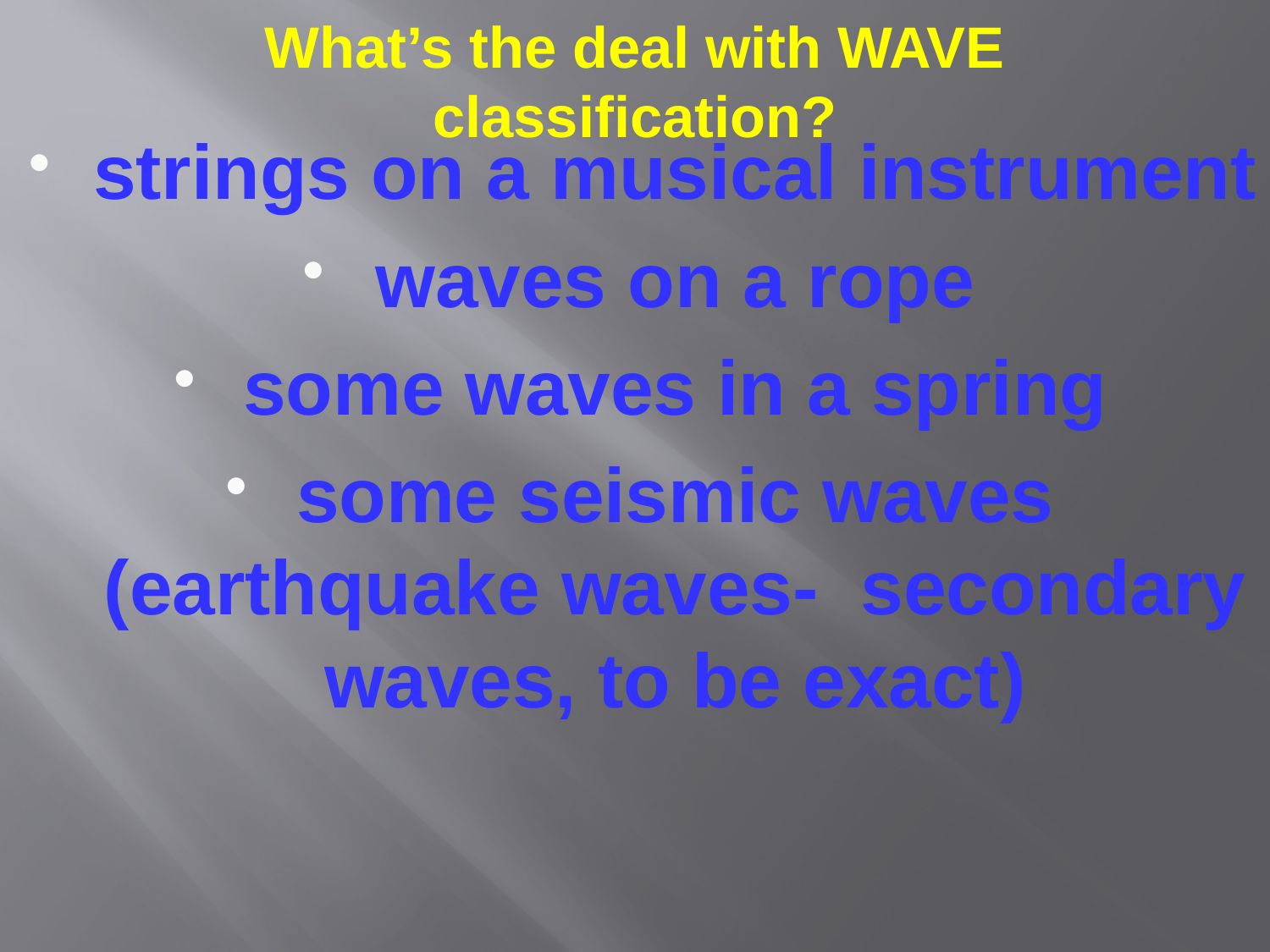

# What’s the deal with WAVE classification?
strings on a musical instrument
waves on a rope
some waves in a spring
some seismic waves (earthquake waves-  secondary waves, to be exact)